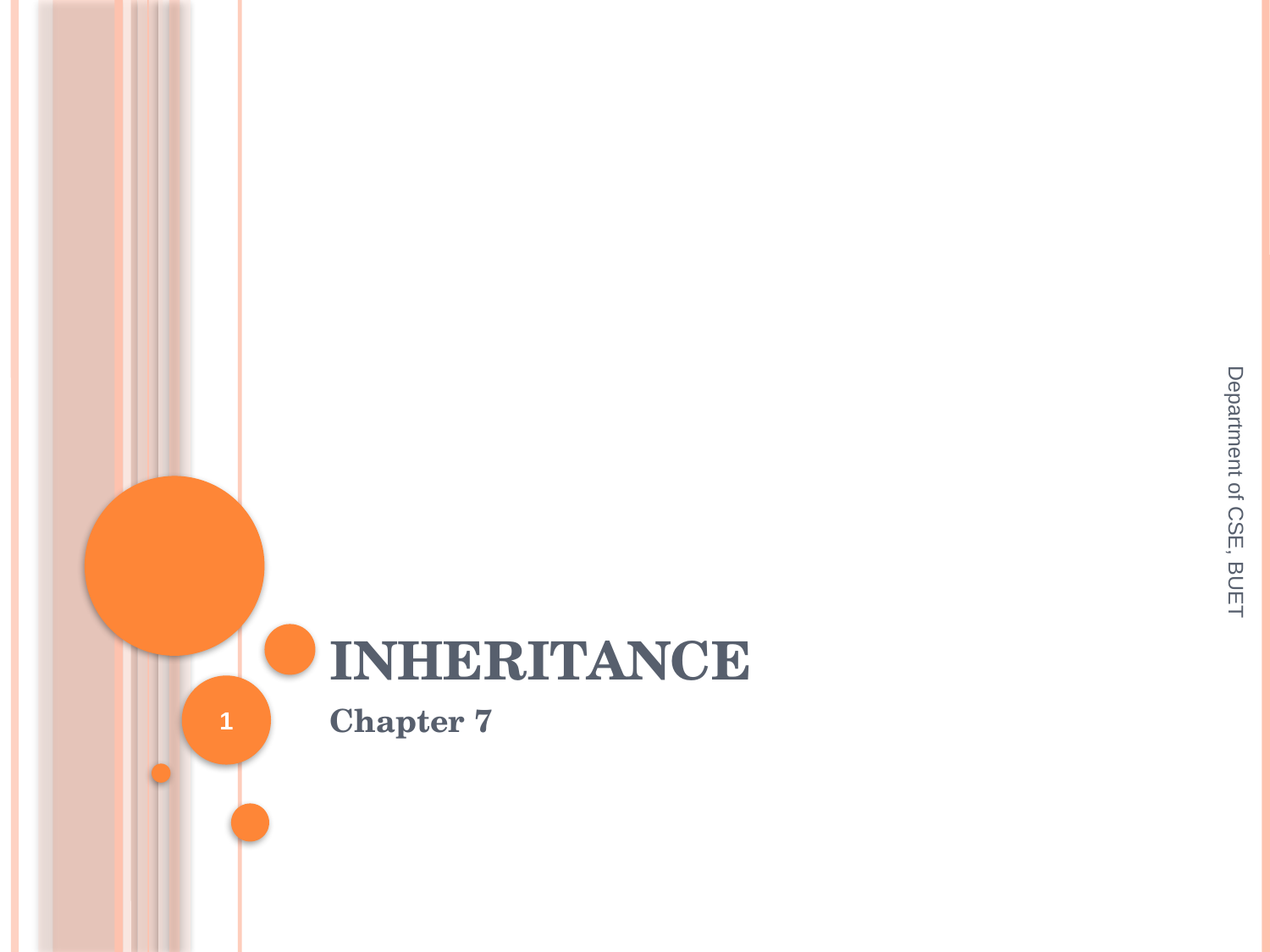

# Inheritance
Department of CSE, BUET
1
Chapter 7